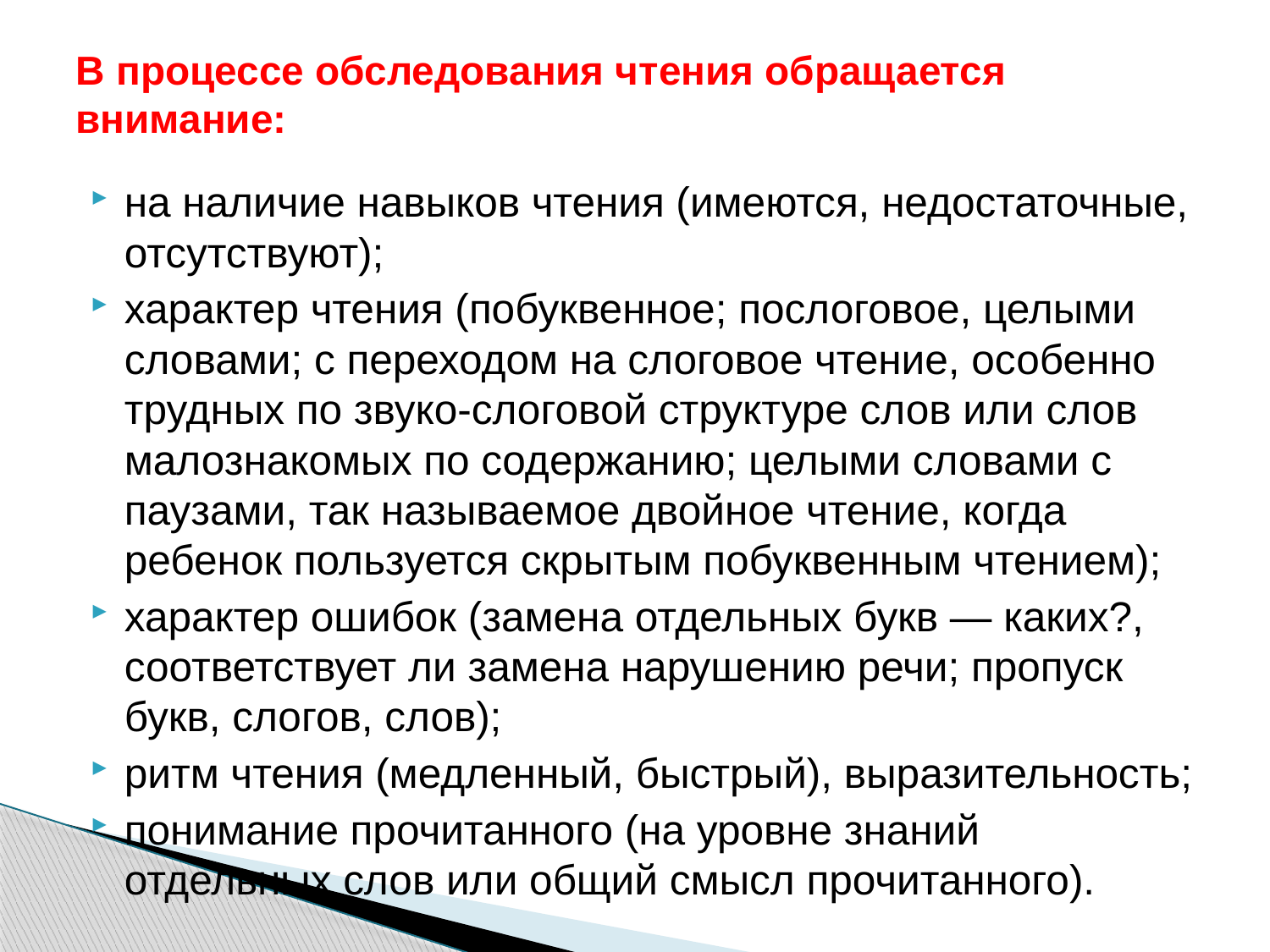

# В процессе обследования чтения обращается внимание:
на наличие навыков чтения (имеются, недостаточные, отсутствуют);
характер чтения (побуквенное; послоговое, целыми словами; с переходом на слоговое чтение, особенно трудных по звуко-слоговой структуре слов или слов малознакомых по содержанию; целыми словами с паузами, так называемое двойное чтение, когда ребенок пользуется скрытым побуквенным чтением);
характер ошибок (замена отдельных букв — каких?, соответствует ли замена нарушению речи; пропуск букв, слогов, слов);
ритм чтения (медленный, быстрый), выразительность;
понимание прочитанного (на уровне знаний отдельных слов или общий смысл прочитанного).